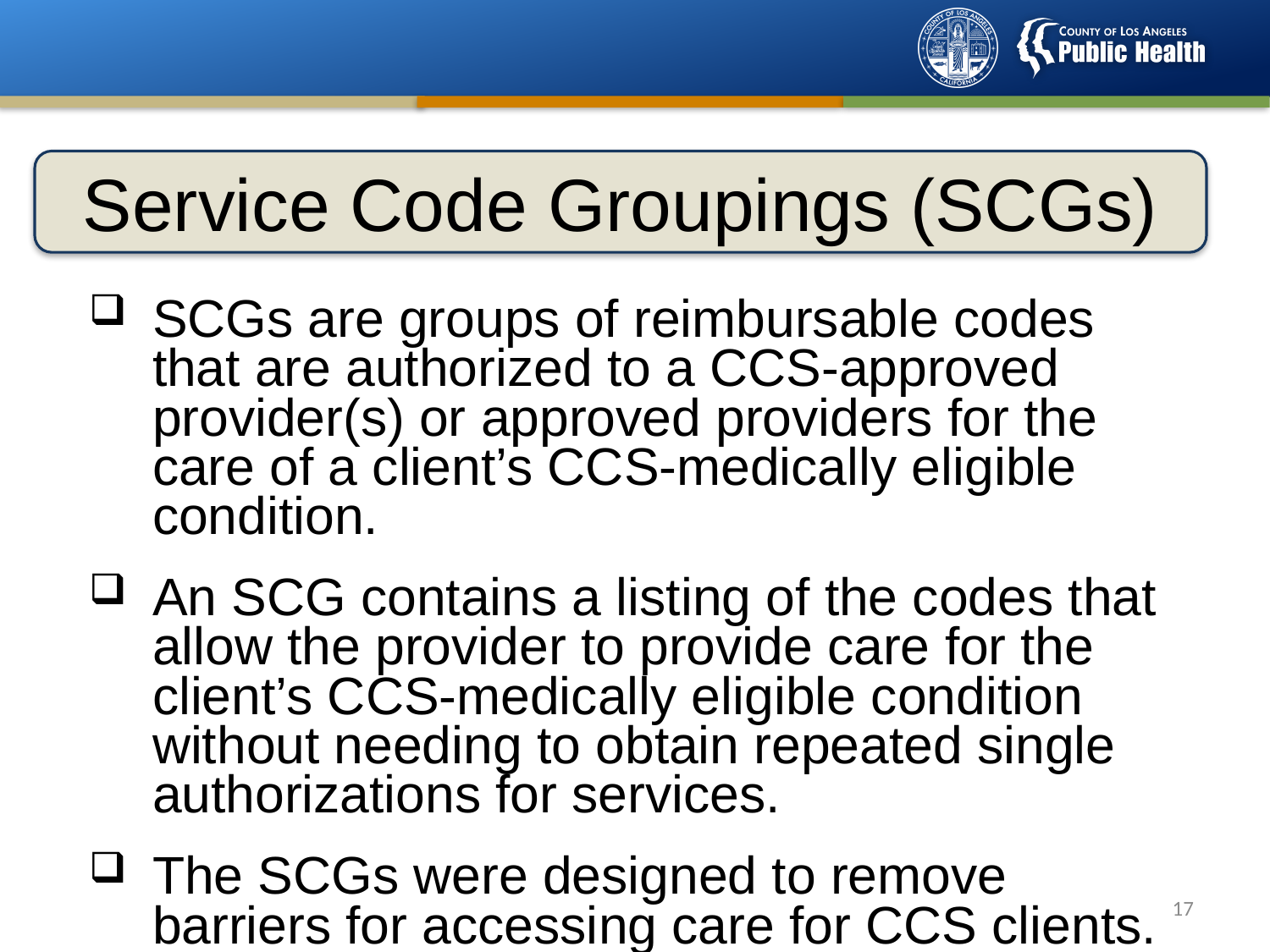

Service Code Groupings (SCGs)
SCGs are groups of reimbursable codes that are authorized to a CCS-approved provider(s) or approved providers for the care of a client’s CCS-medically eligible condition.
An SCG contains a listing of the codes that allow the provider to provide care for the client’s CCS-medically eligible condition without needing to obtain repeated single authorizations for services.
The SCGs were designed to remove barriers for accessing care for CCS clients.

17